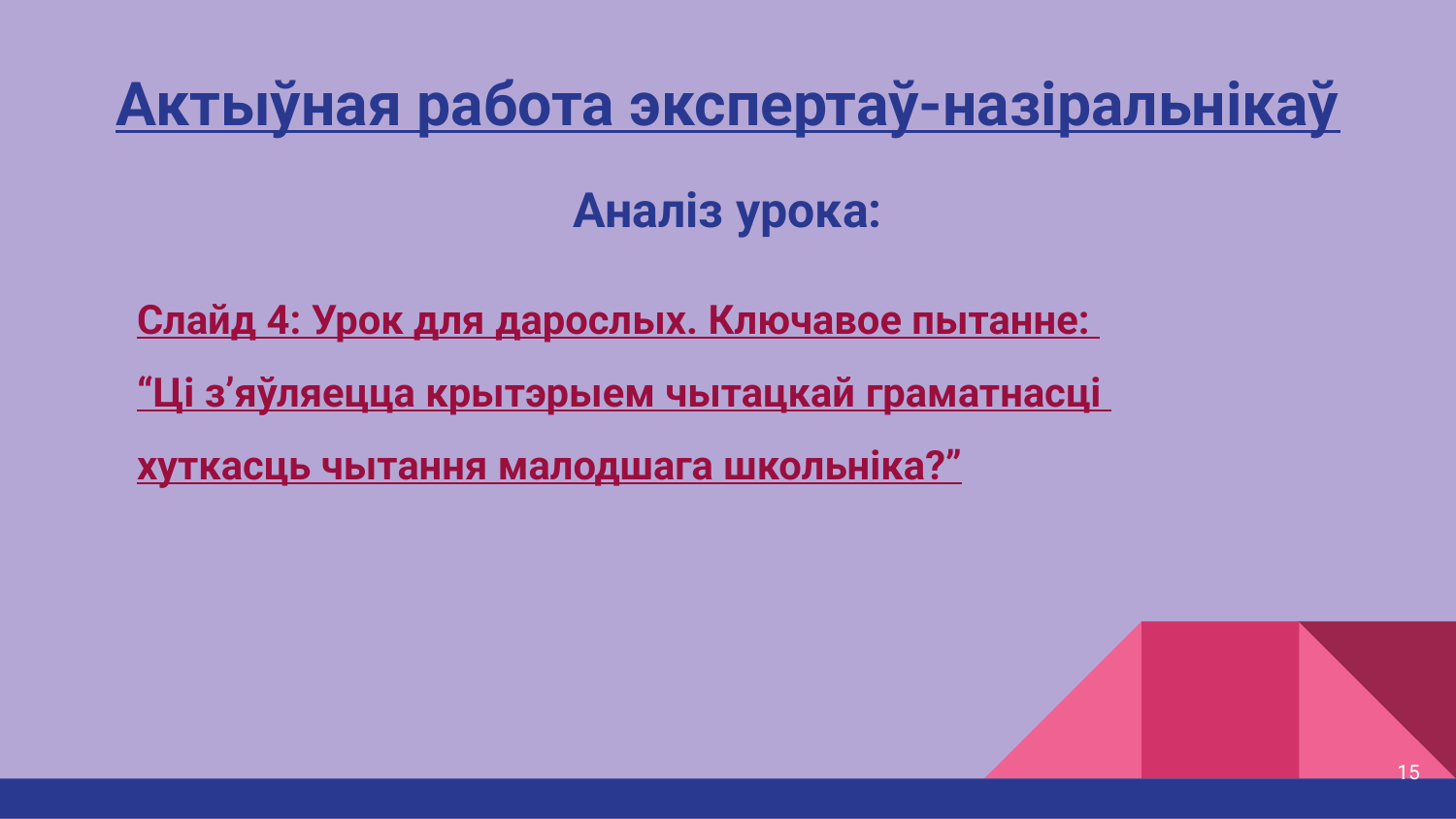

# Актыўная работа экспертаў-назіральнікаў

Аналіз урока:
Слайд 4: Урок для дарослых. Ключавое пытанне: “Ці з’яўляецца крытэрыем чытацкай граматнасці хуткасць чытання малодшага школьніка?”
15